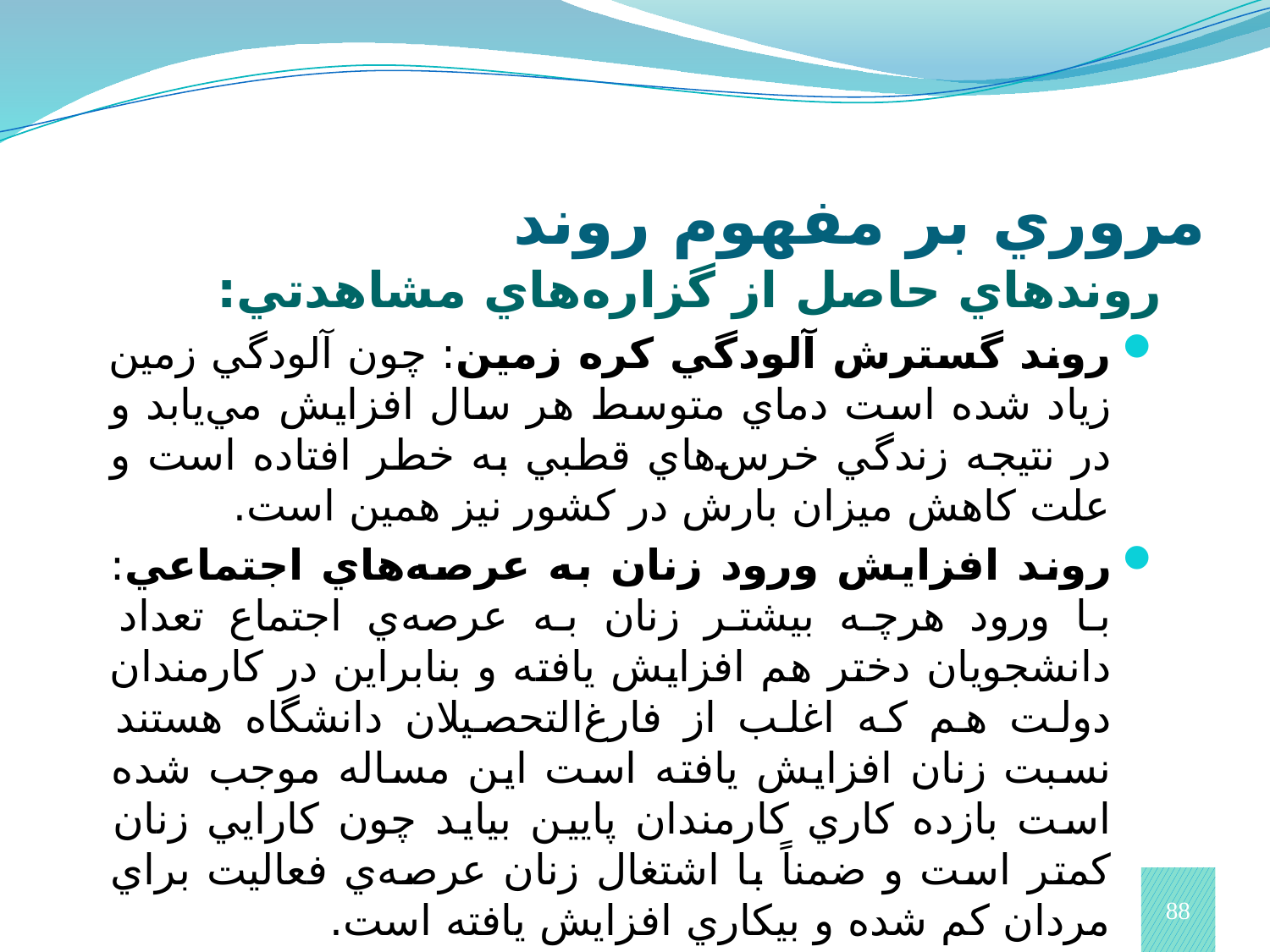

مروري بر مفهوم روند
روندهاي حاصل از گزاره‌هاي مشاهدتي:
روند گسترش آلودگي کره زمين: چون آلودگي زمين زياد شده است دماي متوسط هر سال افزايش مي‌يابد و در نتيجه زندگي خرس‌هاي قطبي به خطر افتاده است و علت کاهش ميزان بارش در کشور نيز همين است.
روند افزايش ورود زنان به عرصه‌هاي اجتماعي: با ورود هرچه بيشتر زنان به عرصه‌ي اجتماع تعداد دانشجويان دختر هم افزايش يافته و بنابراين در کارمندان دولت هم که اغلب از فارغ‌التحصيلان دانشگاه‌ هستند نسبت زنان افزايش يافته است اين مساله موجب شده است بازده کاري کارمندان پايين بيايد چون کارايي زنان کمتر است و ضمناً با اشتغال زنان عرصه‌ي فعاليت براي مردان کم شده و بيکاري افزايش يافته است.

88